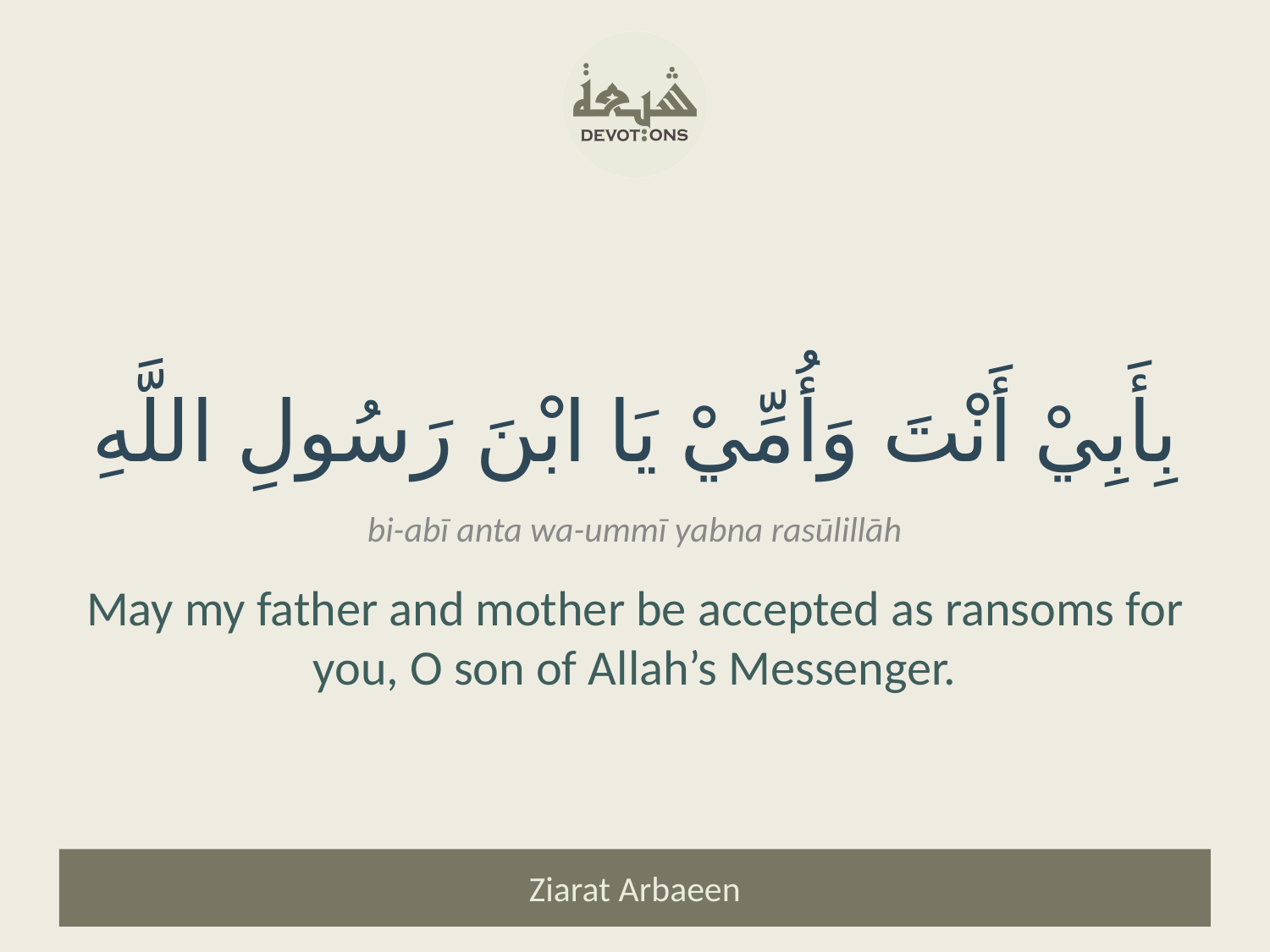

بِأَبِيْ أَنْتَ وَأُمِّيْ يَا ابْنَ رَسُولِ اللَّهِ
bi-abī anta wa-ummī yabna rasūlillāh
May my father and mother be accepted as ransoms for you, O son of Allah’s Messenger.
Ziarat Arbaeen